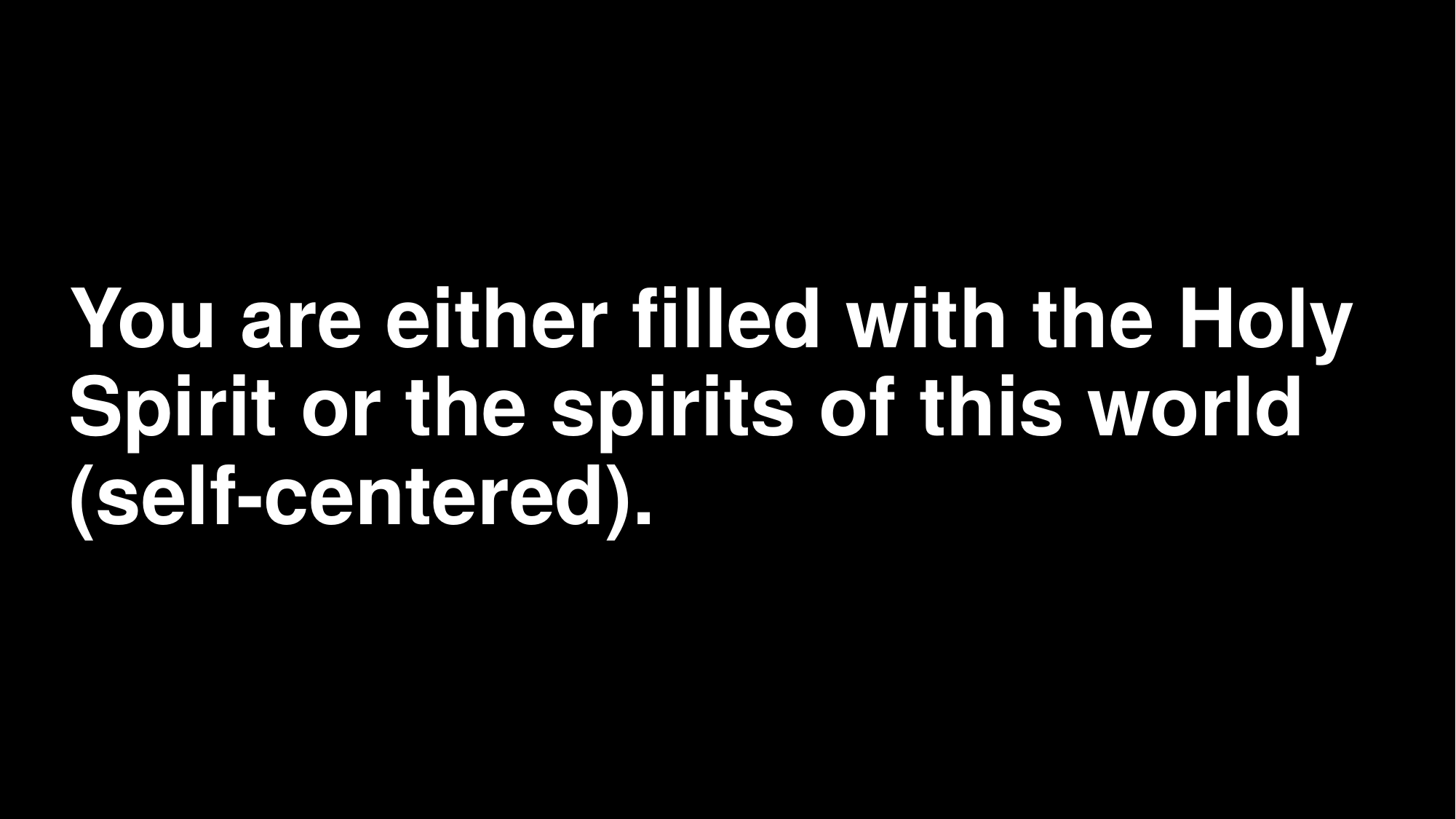

# You are either filled with the Holy Spirit or the spirits of this world (self-centered).